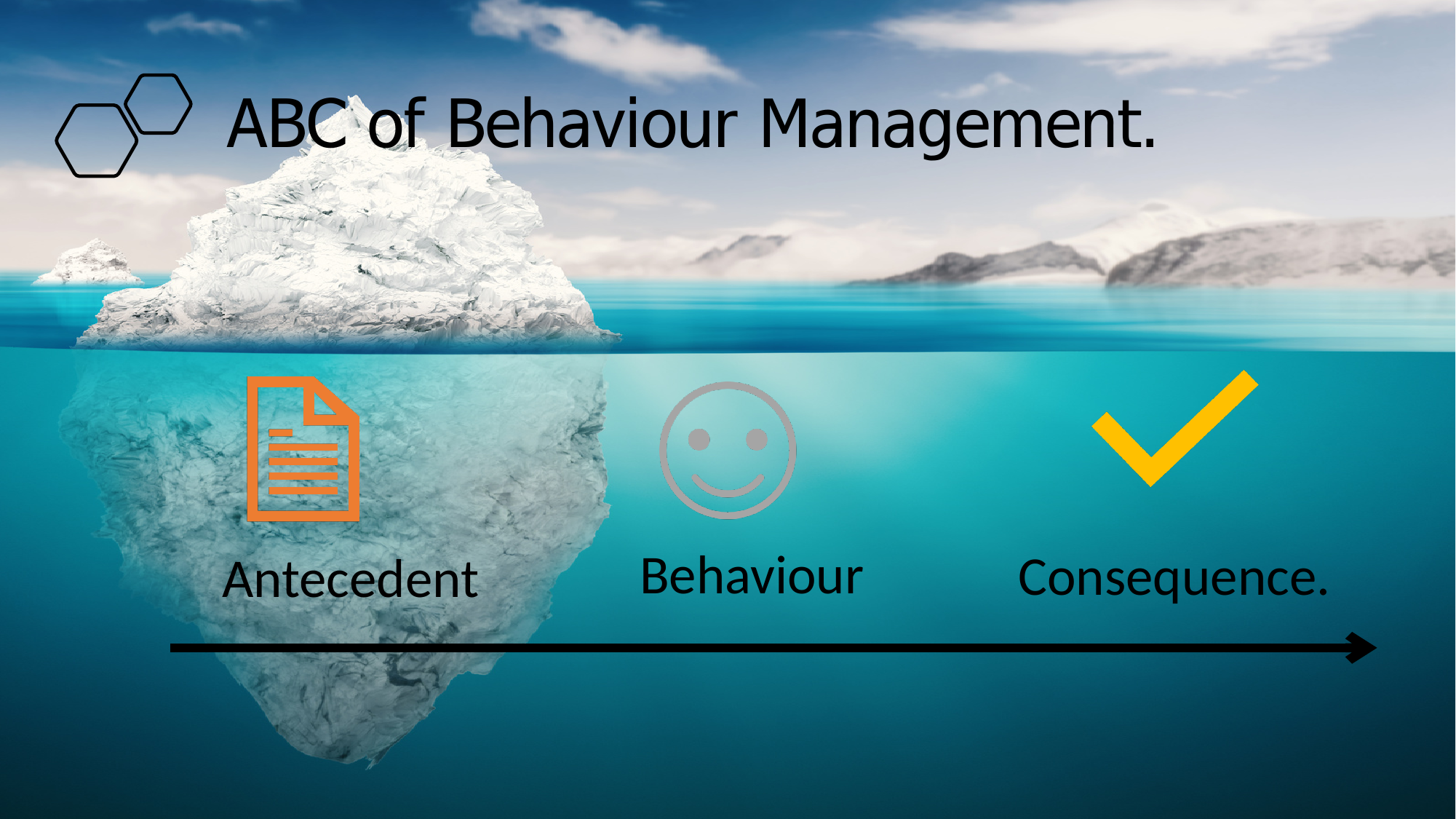

# ABC of Behaviour Management.

Antecedent
Behaviour
Consequence.